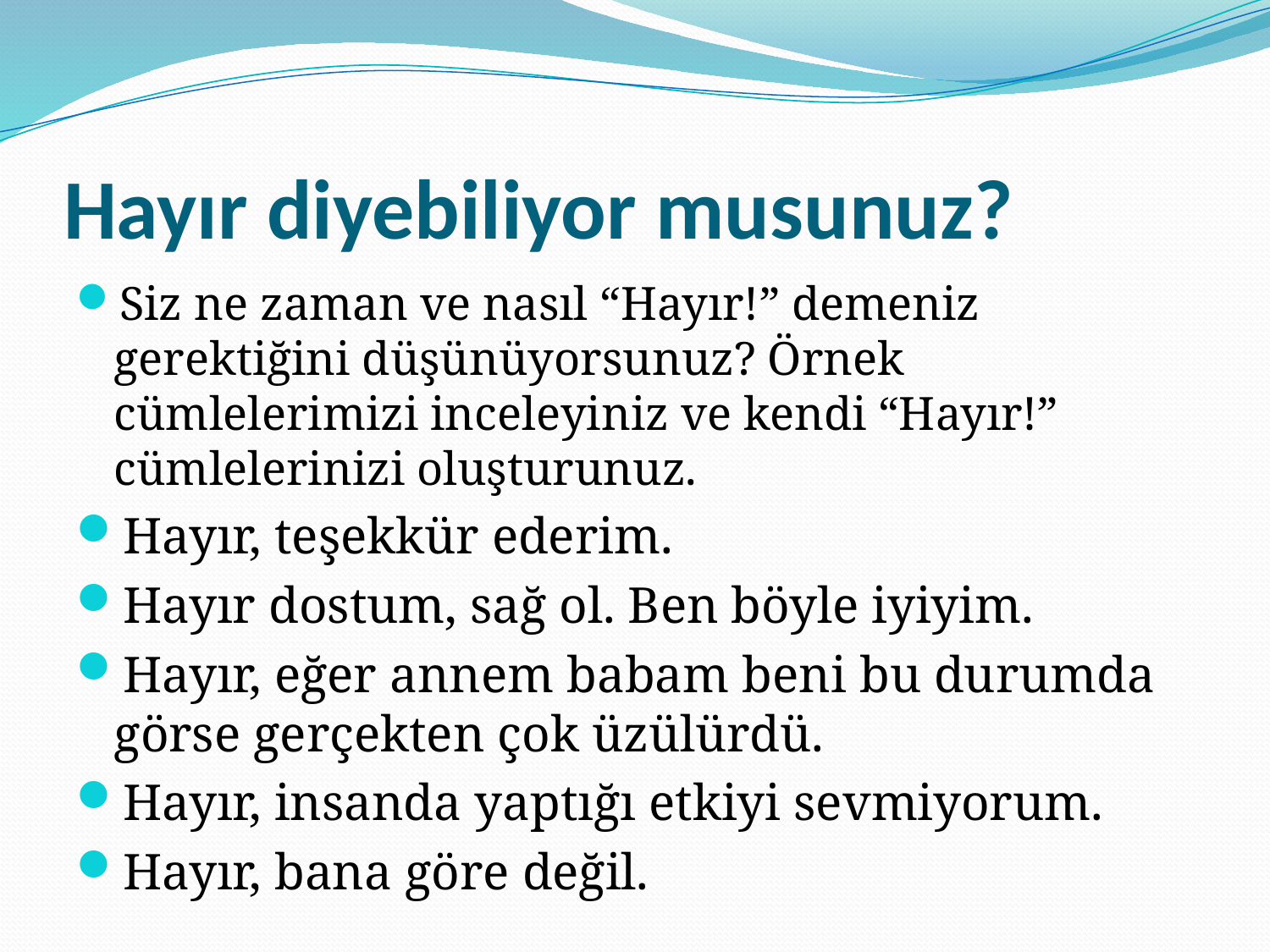

# Hayır diyebiliyor musunuz?
Siz ne zaman ve nasıl “Hayır!” demeniz gerektiğini düşünüyorsunuz? Örnek cümlelerimizi inceleyiniz ve kendi “Hayır!” cümlelerinizi oluşturunuz.
Hayır, teşekkür ederim.
Hayır dostum, sağ ol. Ben böyle iyiyim.
Hayır, eğer annem babam beni bu durumda görse gerçekten çok üzülürdü.
Hayır, insanda yaptığı etkiyi sevmiyorum.
Hayır, bana göre değil.